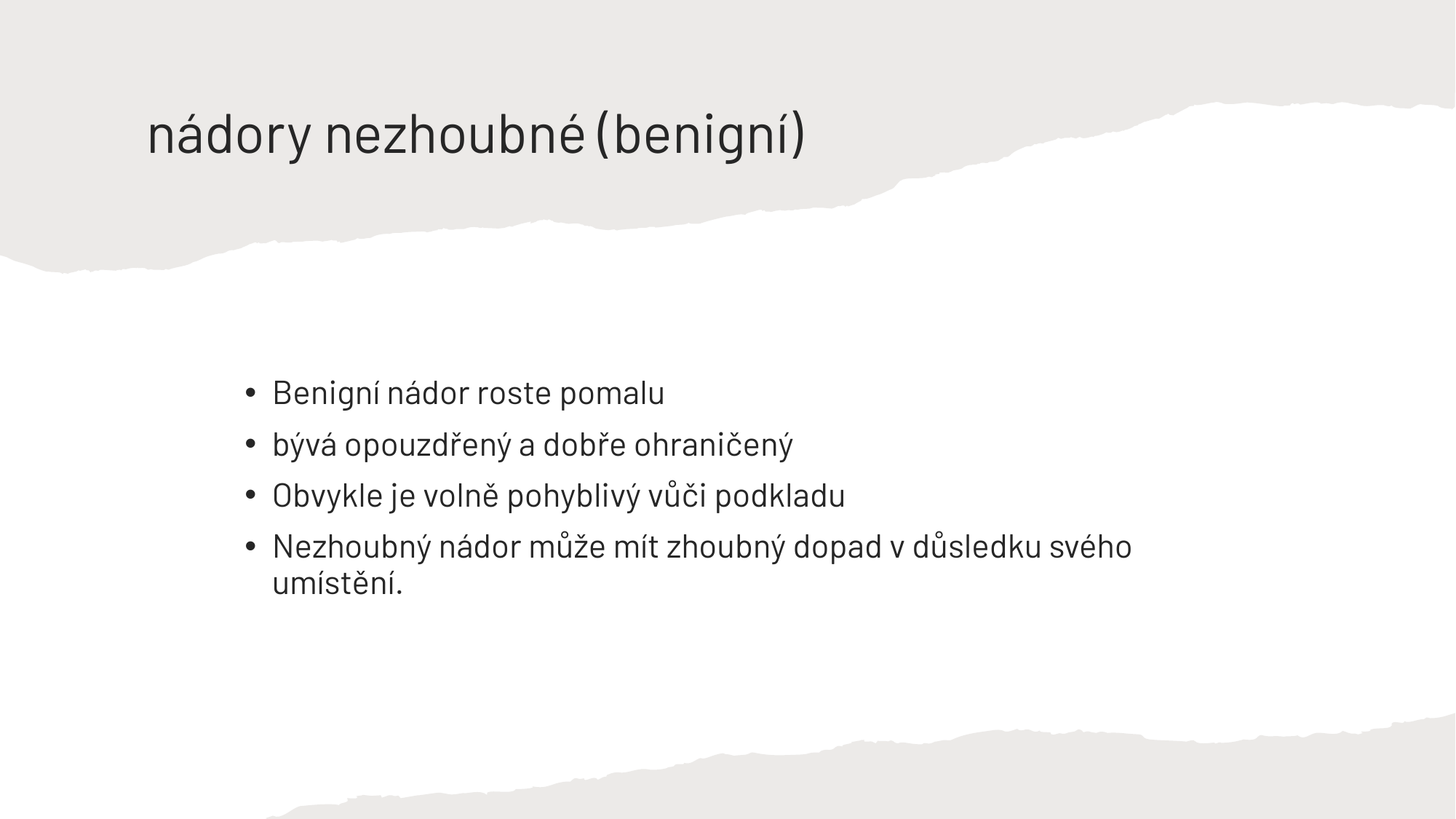

# nádory nezhoubné (benigní)
Benigní nádor roste pomalu
bývá opouzdřený a dobře ohraničený
Obvykle je volně pohyblivý vůči podkladu
Nezhoubný nádor může mít zhoubný dopad v důsledku svého umístění.